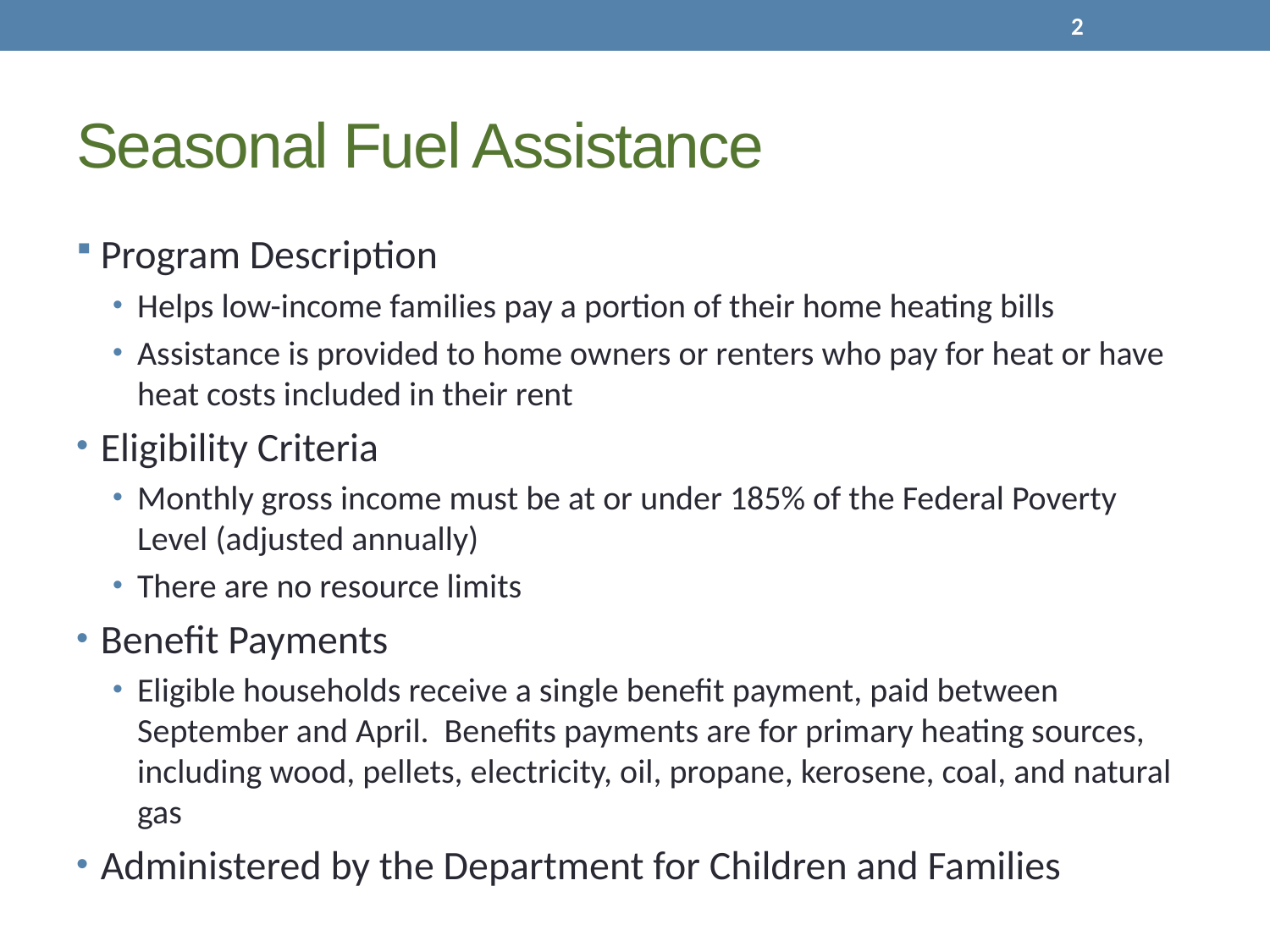

2
# Seasonal Fuel Assistance
Program Description
Helps low-income families pay a portion of their home heating bills
Assistance is provided to home owners or renters who pay for heat or have heat costs included in their rent
Eligibility Criteria
Monthly gross income must be at or under 185% of the Federal Poverty Level (adjusted annually)
There are no resource limits
Benefit Payments
Eligible households receive a single benefit payment, paid between September and April.  Benefits payments are for primary heating sources, including wood, pellets, electricity, oil, propane, kerosene, coal, and natural gas
Administered by the Department for Children and Families